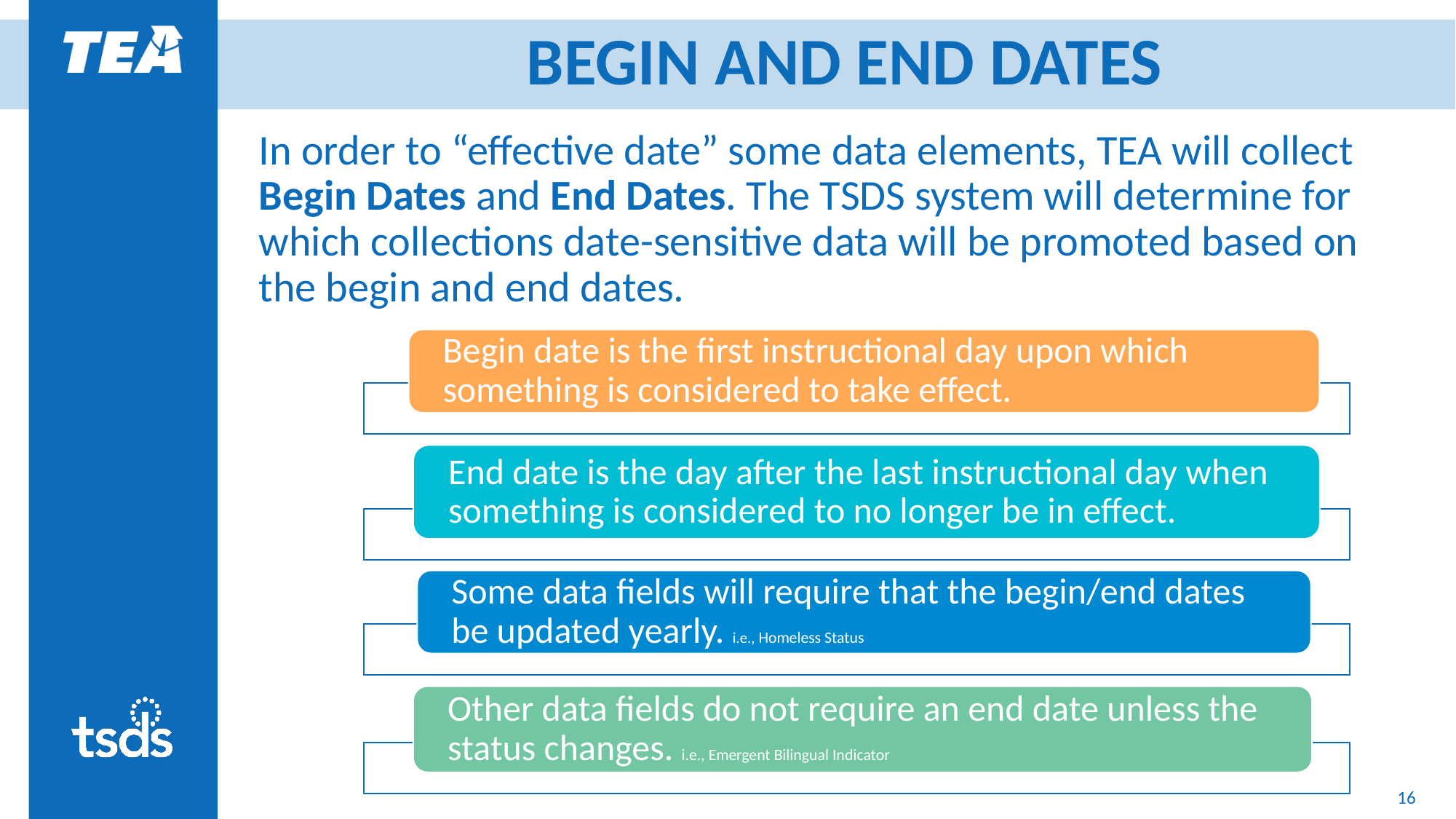

# BEGIN AND END DATES
In order to “effective date” some data elements, TEA will collect Begin Dates and End Dates. The TSDS system will determine for which collections date-sensitive data will be promoted based on the begin and end dates.

Begin date is the first instructional day upon which something is considered to take effect.
End date is the day after the last instructional day when something is considered to no longer be in effect.
Some data fields will require that the begin/end dates be updated yearly. i.e., Homeless Status
Other data fields do not require an end date unless the status changes. i.e., Emergent Bilingual Indicator
16